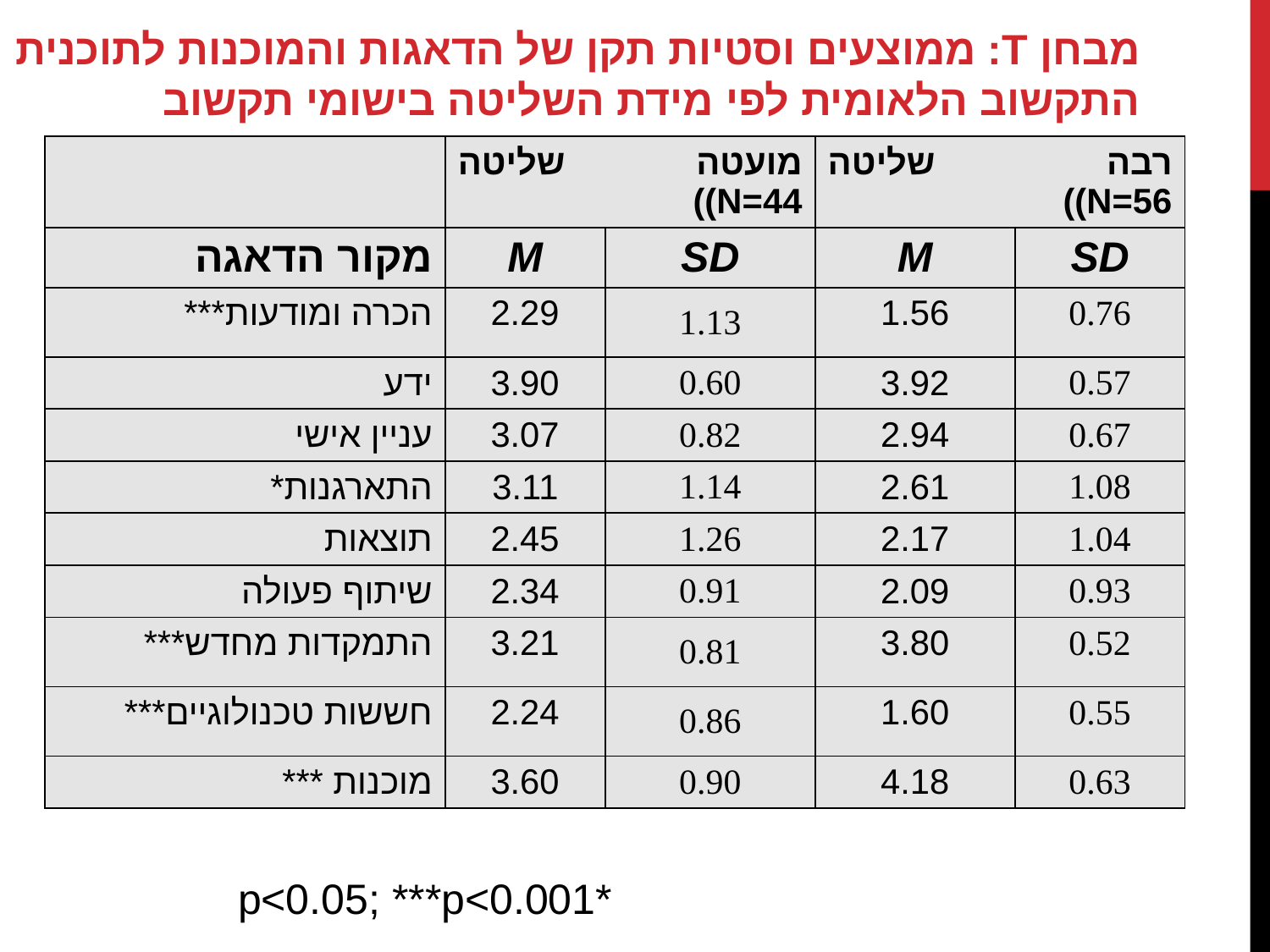

|  |  |  |  |  |
| --- | --- | --- | --- | --- |
|  | שליטה | מועטה N=44)) | שליטה | רבה N=56)) |
| מקור הדאגה | M | SD | M | SD |
| הכרה ומודעות\*\*\* | 2.29 | 1.13 | 1.56 | 0.76 |
| ידע | 3.90 | 0.60 | 3.92 | 0.57 |
| עניין אישי | 3.07 | 0.82 | 2.94 | 0.67 |
| התארגנות\* | 3.11 | 1.14 | 2.61 | 1.08 |
| תוצאות | 2.45 | 1.26 | 2.17 | 1.04 |
| שיתוף פעולה | 2.34 | 0.91 | 2.09 | 0.93 |
| התמקדות מחדש\*\*\* | 3.21 | 0.81 | 3.80 | 0.52 |
| חששות טכנולוגיים\*\*\* | 2.24 | 0.86 | 1.60 | 0.55 |
| מוכנות \*\*\* | 3.60 | 0.90 | 4.18 | 0.63 |
מבחן T: ממוצעים וסטיות תקן של הדאגות והמוכנות לתוכנית התקשוב הלאומית לפי מידת השליטה בישומי תקשוב

*p<0.05; ***p<0.001